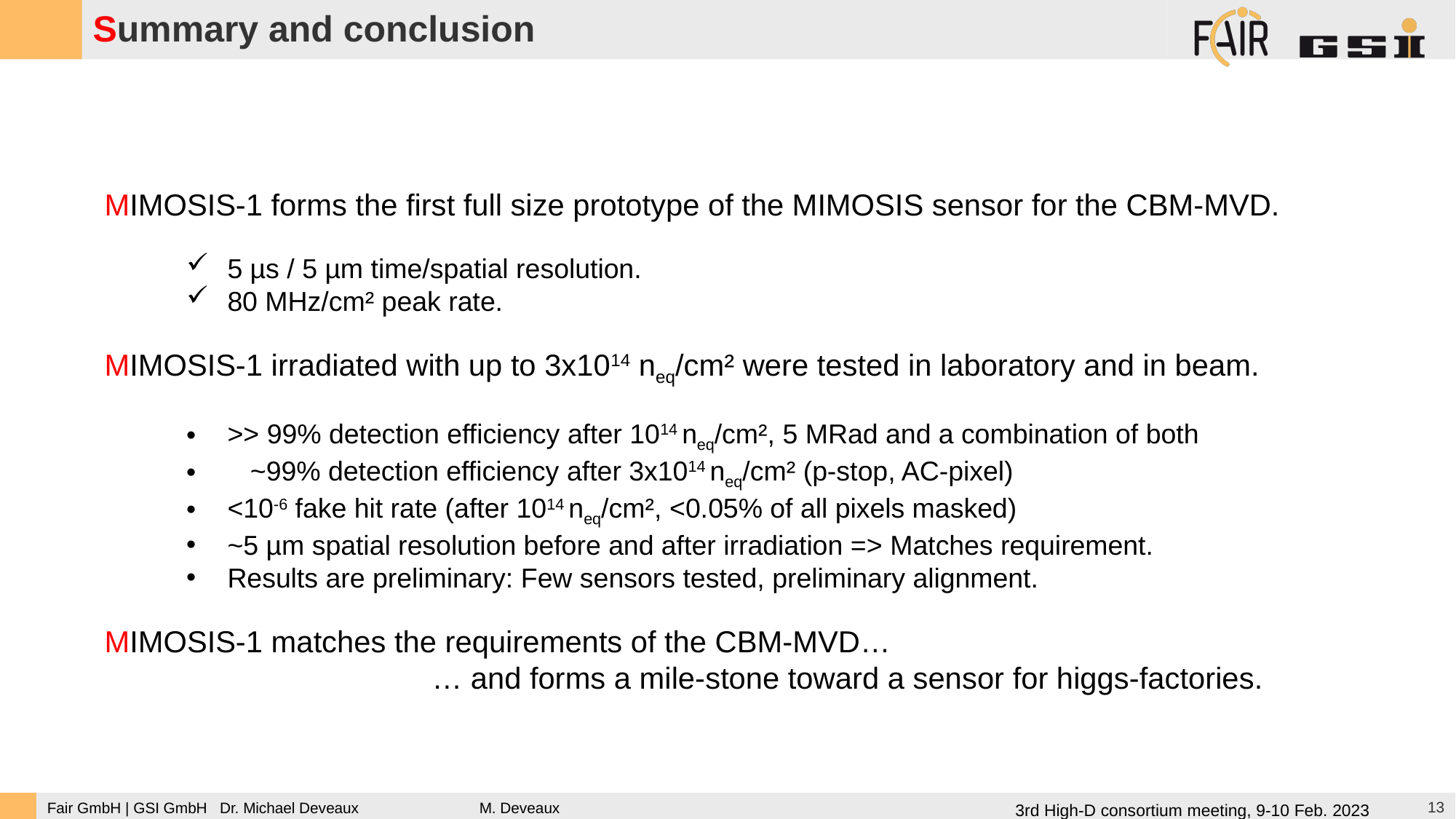

Summary and conclusion

MIMOSIS-1 forms the first full size prototype of the MIMOSIS sensor for the CBM-MVD.

5 µs / 5 µm time/spatial resolution.
80 MHz/cm² peak rate.

MIMOSIS-1 irradiated with up to 3x1014 neq/cm² were tested in laboratory and in beam.

>> 99% detection efficiency after 1014 neq/cm², 5 MRad and a combination of both
   ~99% detection efficiency after 3x1014 neq/cm² (p-stop, AC-pixel)
<10-6 fake hit rate (after 1014 neq/cm², <0.05% of all pixels masked)
~5 µm spatial resolution before and after irradiation => Matches requirement.
Results are preliminary: Few sensors tested, preliminary alignment.

MIMOSIS-1 matches the requirements of the CBM-MVD…
			… and forms a mile-stone toward a sensor for higgs-factories.

13
M. Deveaux
3rd High-D consortium meeting, 9-10 Feb. 2023